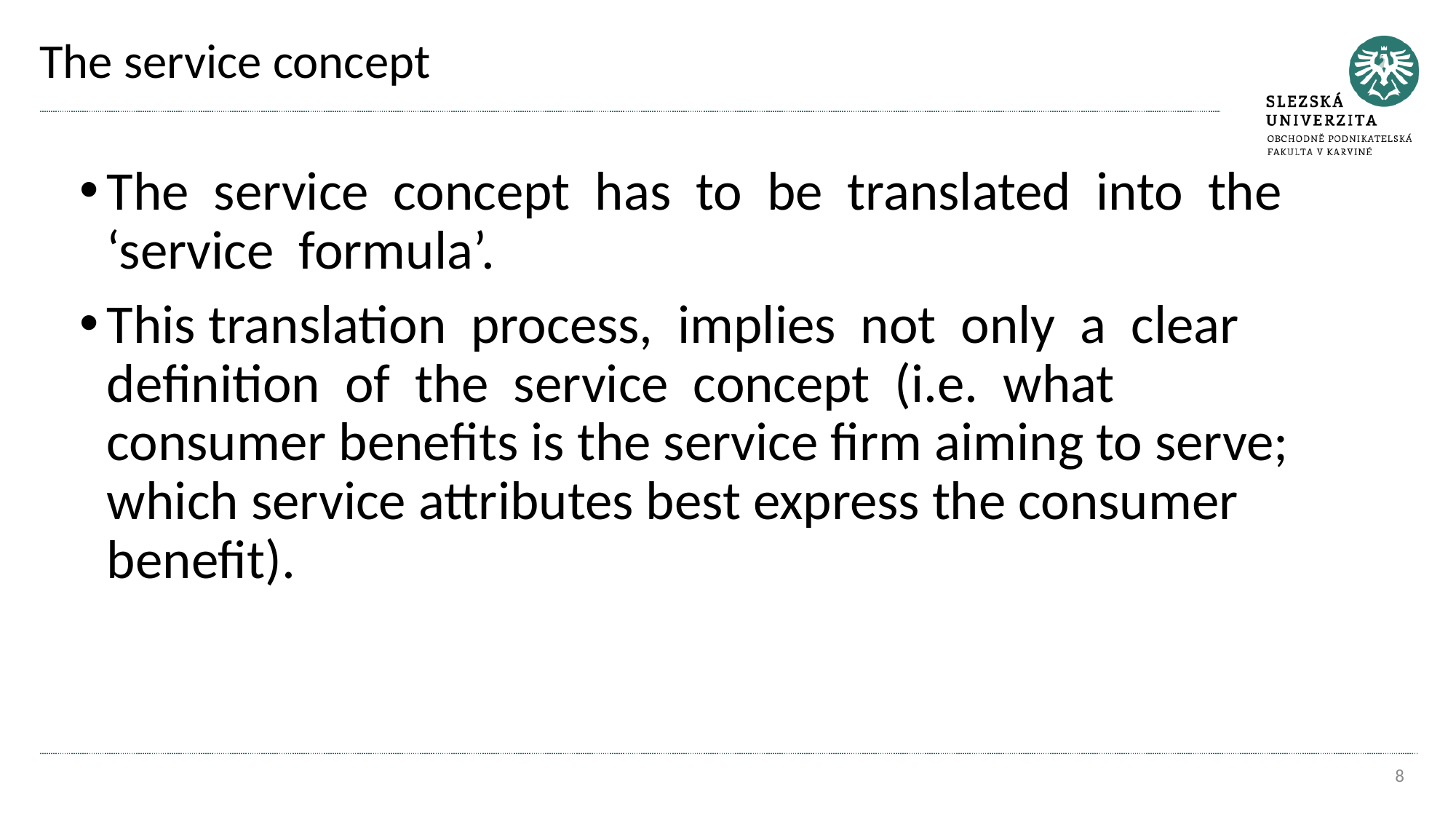

# The service concept
The  service  concept  has  to  be  translated  into  the  ‘service  formula’.
This translation  process,  implies  not  only  a  clear  definition  of  the  service  concept  (i.e.  what consumer benefits is the service firm aiming to serve; which service attributes best express the consumer benefit).
8